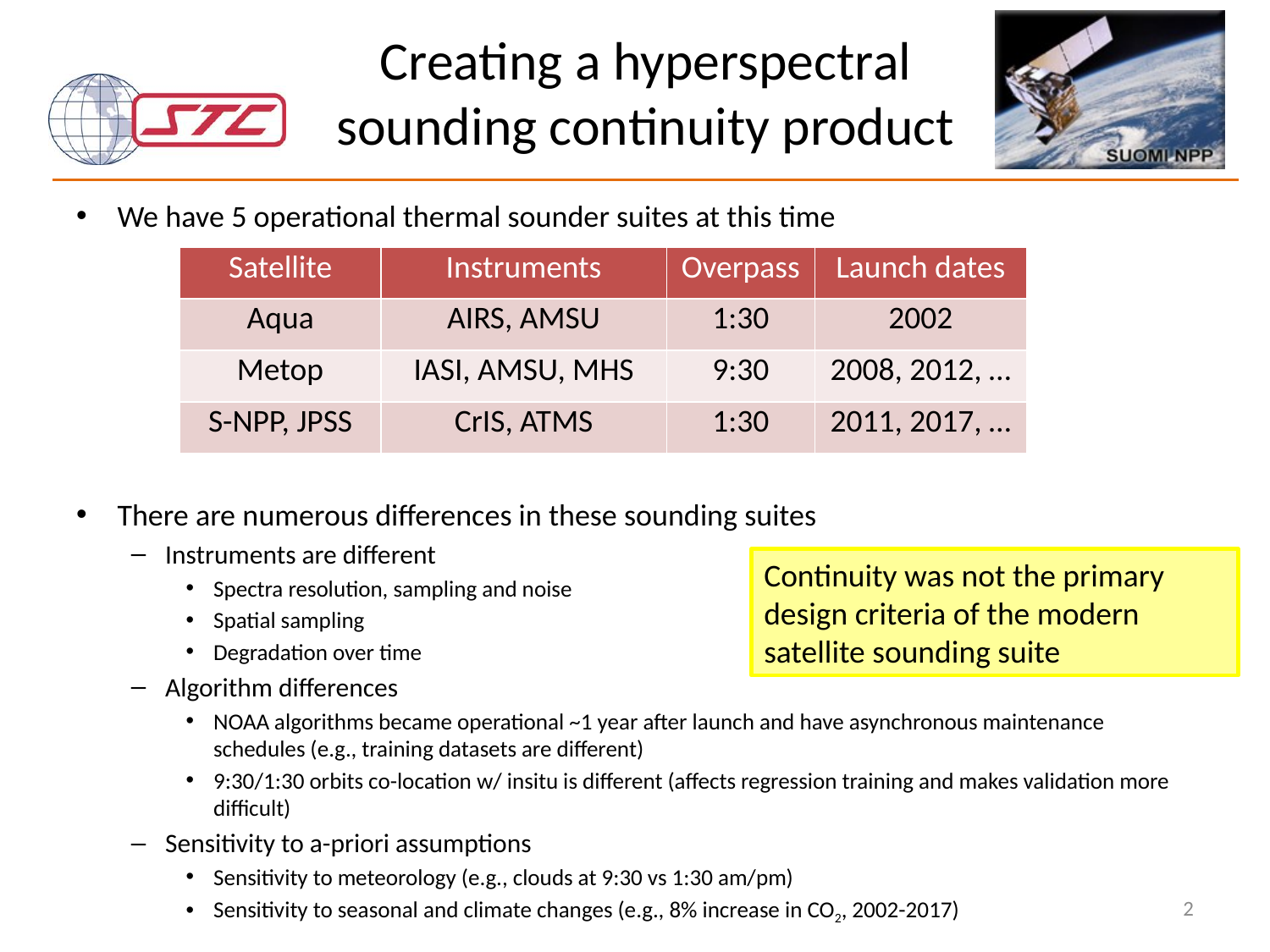

# Creating a hyperspectral sounding continuity product
We have 5 operational thermal sounder suites at this time

There are numerous differences in these sounding suites
Instruments are different
Spectra resolution, sampling and noise
Spatial sampling
Degradation over time
Algorithm differences
NOAA algorithms became operational ~1 year after launch and have asynchronous maintenance schedules (e.g., training datasets are different)
9:30/1:30 orbits co-location w/ insitu is different (affects regression training and makes validation more difficult)
Sensitivity to a-priori assumptions
Sensitivity to meteorology (e.g., clouds at 9:30 vs 1:30 am/pm)
Sensitivity to seasonal and climate changes (e.g., 8% increase in CO2, 2002-2017)

| Satellite | Instruments | Overpass | Launch dates |
| --- | --- | --- | --- |
| Aqua | AIRS, AMSU | 1:30 | 2002 |
| Metop | IASI, AMSU, MHS | 9:30 | 2008, 2012, … |
| S-NPP, JPSS | CrIS, ATMS | 1:30 | 2011, 2017, … |
Continuity was not the primary design criteria of the modern satellite sounding suite
2